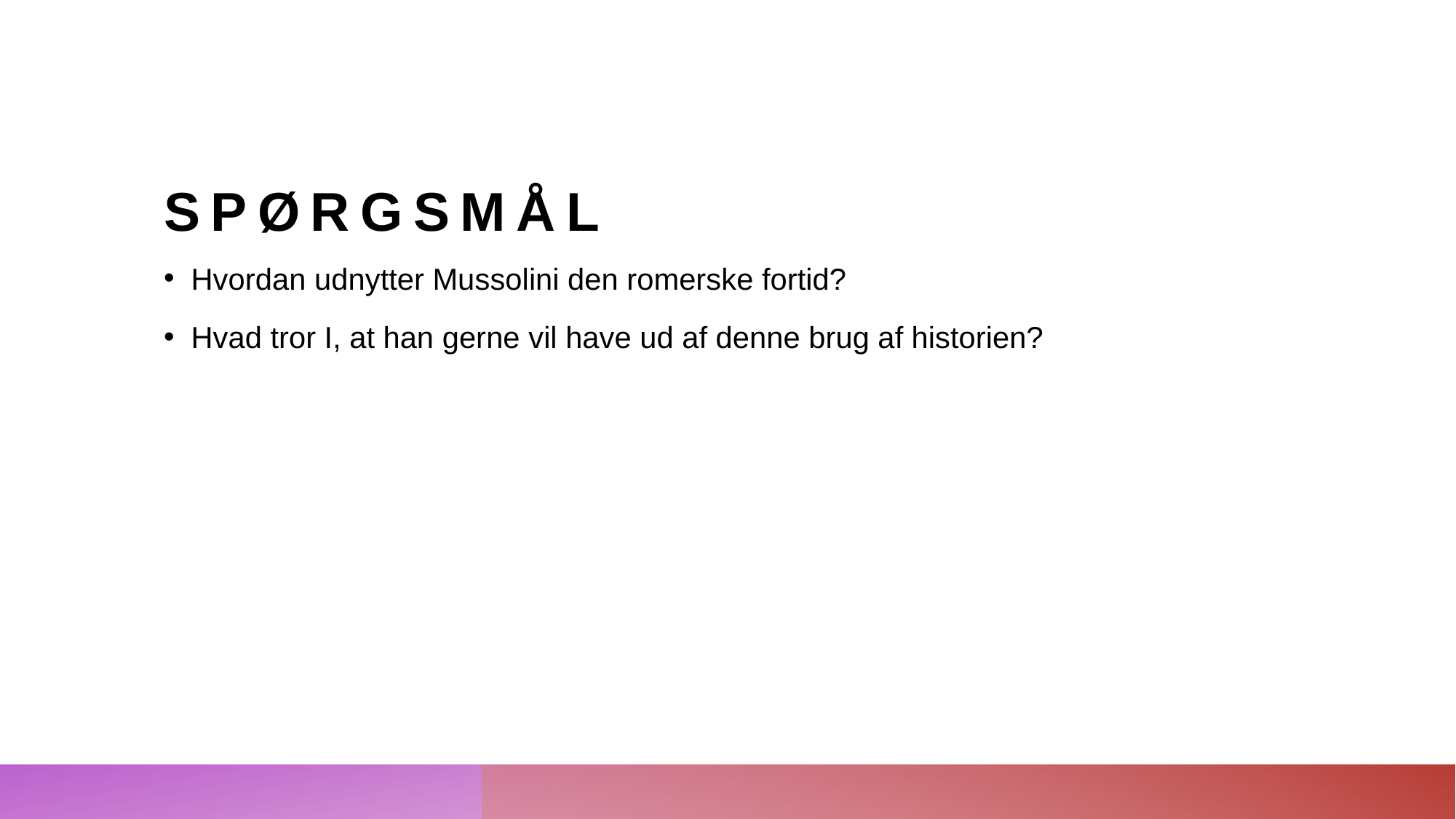

# Spørgsmål
Hvordan udnytter Mussolini den romerske fortid?
Hvad tror I, at han gerne vil have ud af denne brug af historien?